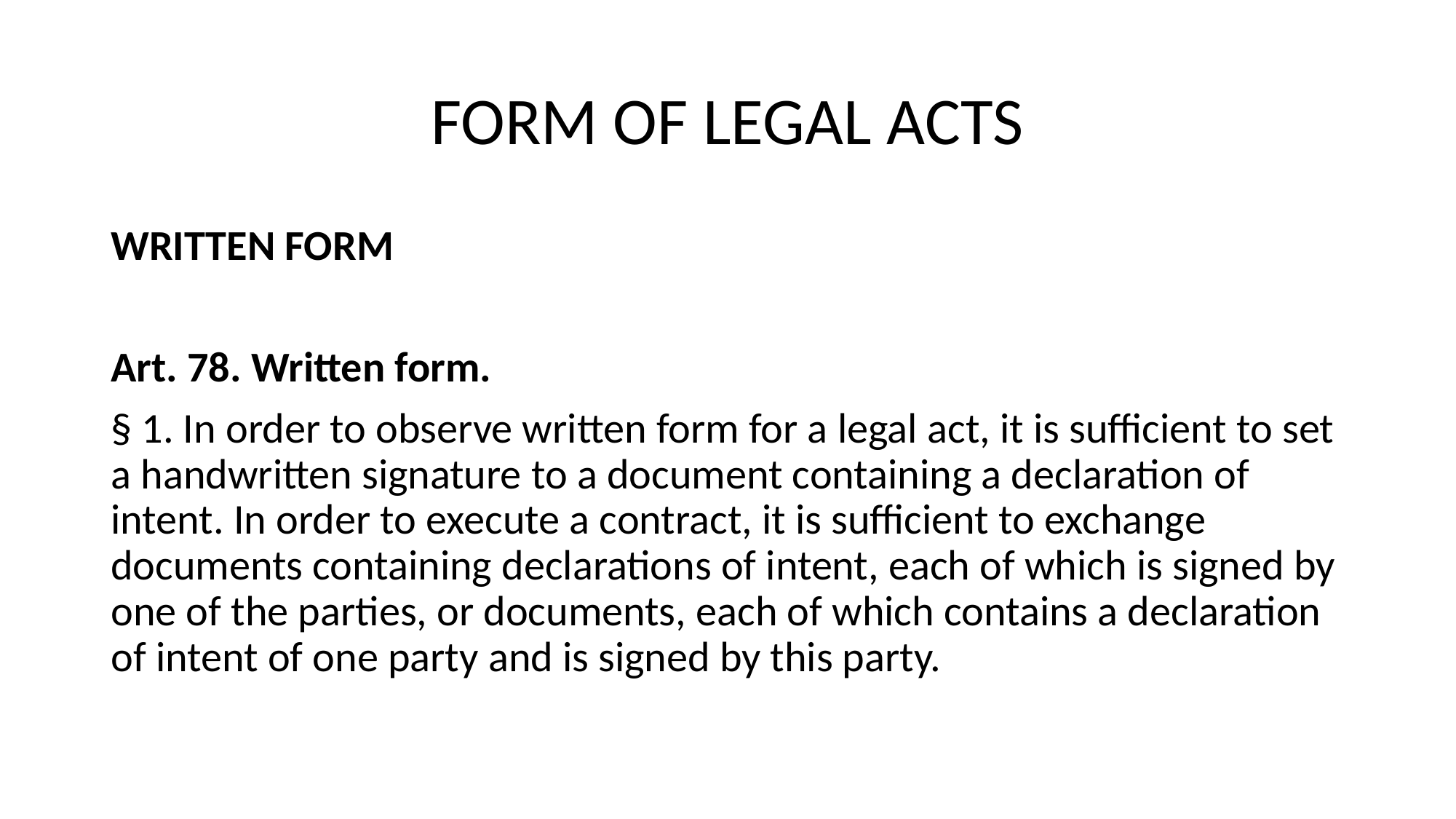

# FORM OF LEGAL ACTS
WRITTEN FORM

Art. 78. Written form.
§ 1. In order to observe written form for a legal act, it is sufficient to set a handwritten signature to a document containing a declaration of intent. In order to execute a contract, it is sufficient to exchange documents containing declarations of intent, each of which is signed by one of the parties, or documents, each of which contains a declaration of intent of one party and is signed by this party.